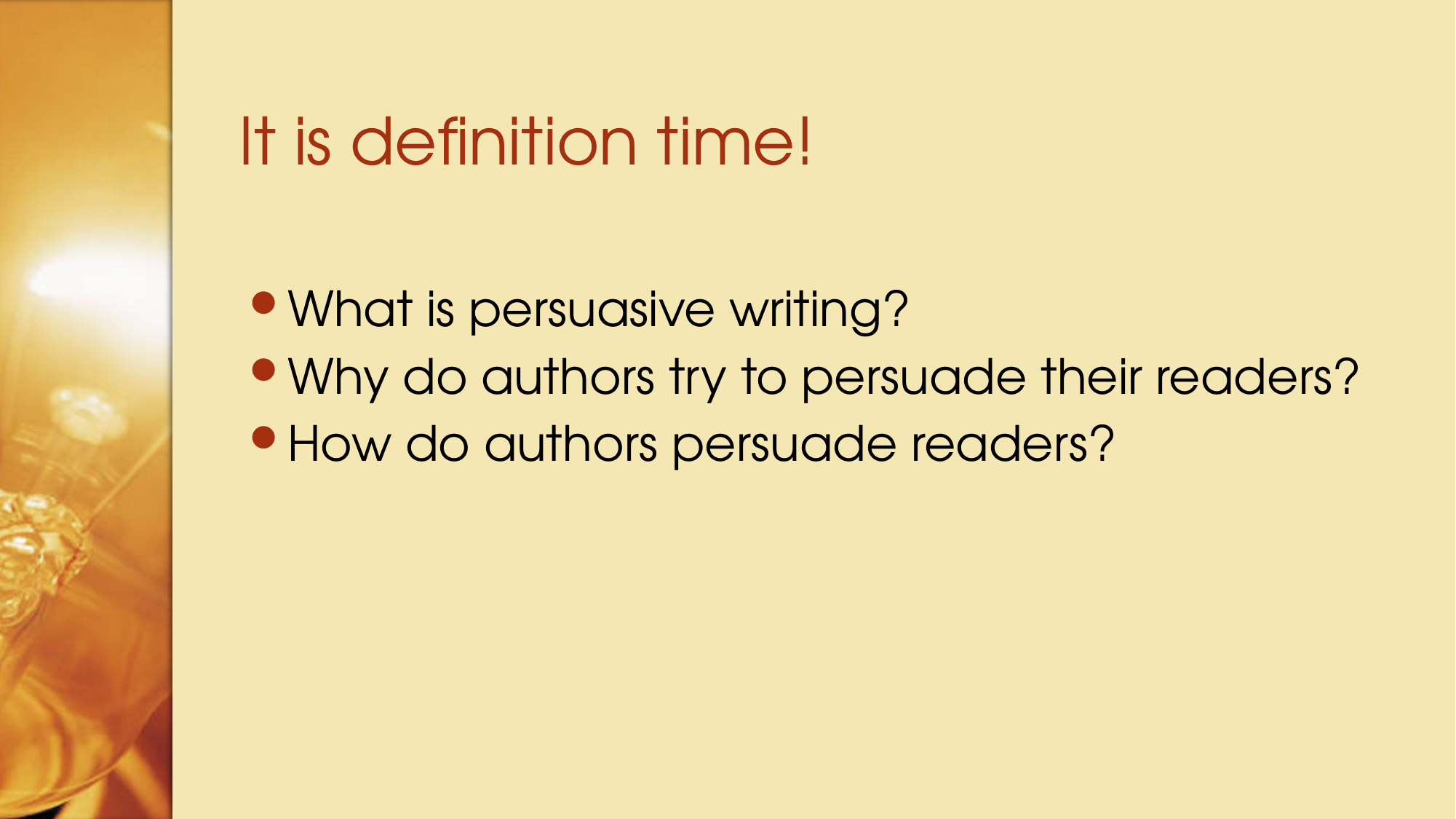

# It is definition time!
What is persuasive writing?
Why do authors try to persuade their readers?
How do authors persuade readers?